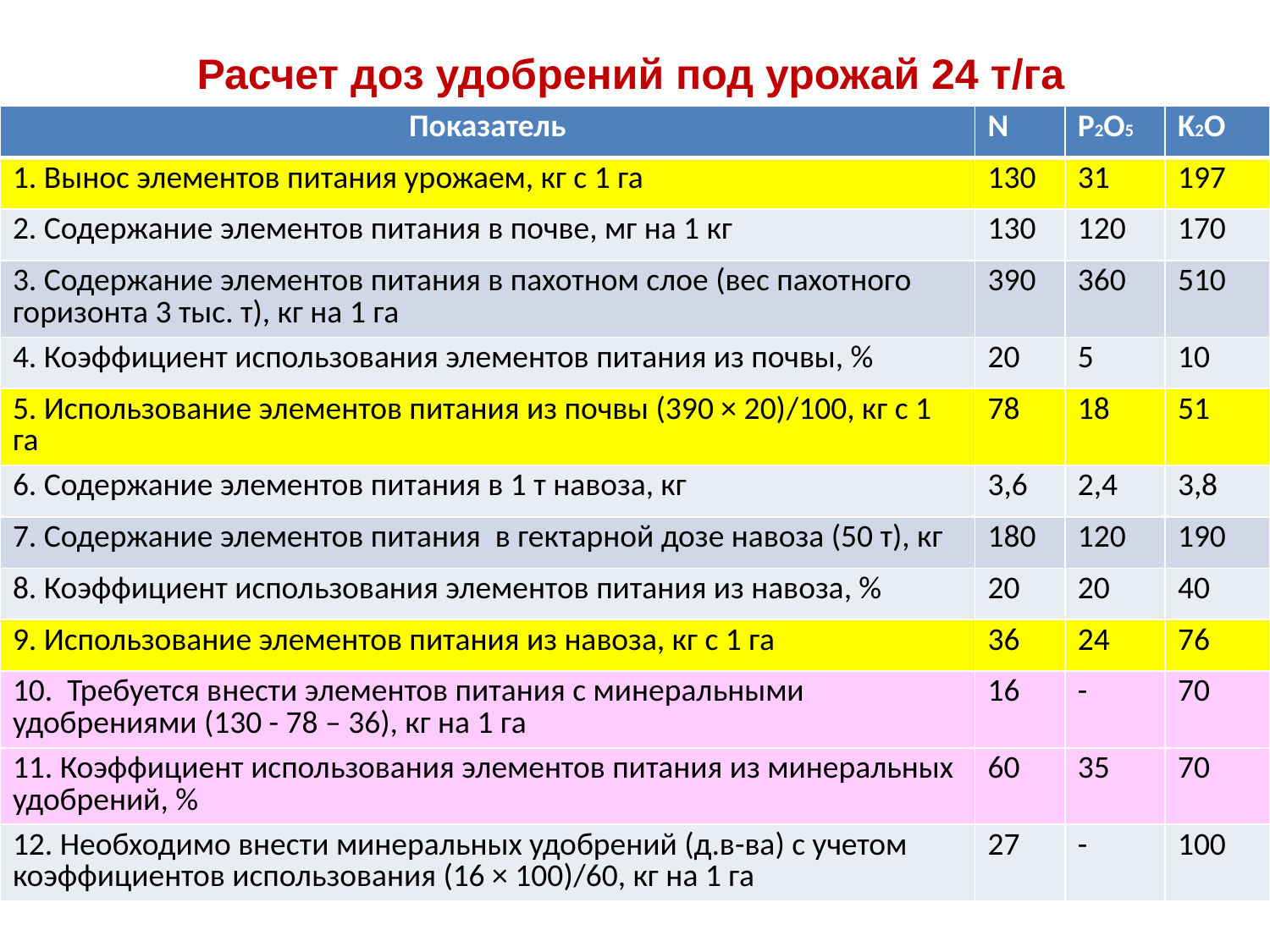

# Расчет доз удобрений под урожай 24 т/га
| Показатель | N | P2O5 | K2O |
| --- | --- | --- | --- |
| 1. Вынос элементов питания урожаем, кг с 1 га | 130 | 31 | 197 |
| 2. Содержание элементов питания в почве, мг на 1 кг | 130 | 120 | 170 |
| 3. Содержание элементов питания в пахотном слое (вес пахотного горизонта 3 тыс. т), кг на 1 га | 390 | 360 | 510 |
| 4. Коэффициент использования элементов питания из почвы, % | 20 | 5 | 10 |
| 5. Использование элементов питания из почвы (390 × 20)/100, кг с 1 га | 78 | 18 | 51 |
| 6. Содержание элементов питания в 1 т навоза, кг | 3,6 | 2,4 | 3,8 |
| 7. Содержание элементов питания в гектарной дозе навоза (50 т), кг | 180 | 120 | 190 |
| 8. Коэффициент использования элементов питания из навоза, % | 20 | 20 | 40 |
| 9. Использование элементов питания из навоза, кг с 1 га | 36 | 24 | 76 |
| 10. Требуется внести элементов питания с минеральными удобрениями (130 - 78 – 36), кг на 1 га | 16 | - | 70 |
| 11. Коэффициент использования элементов питания из минеральных удобрений, % | 60 | 35 | 70 |
| 12. Необходимо внести минеральных удобрений (д.в-ва) с учетом коэффициентов использования (16 × 100)/60, кг на 1 га | 27 | - | 100 |